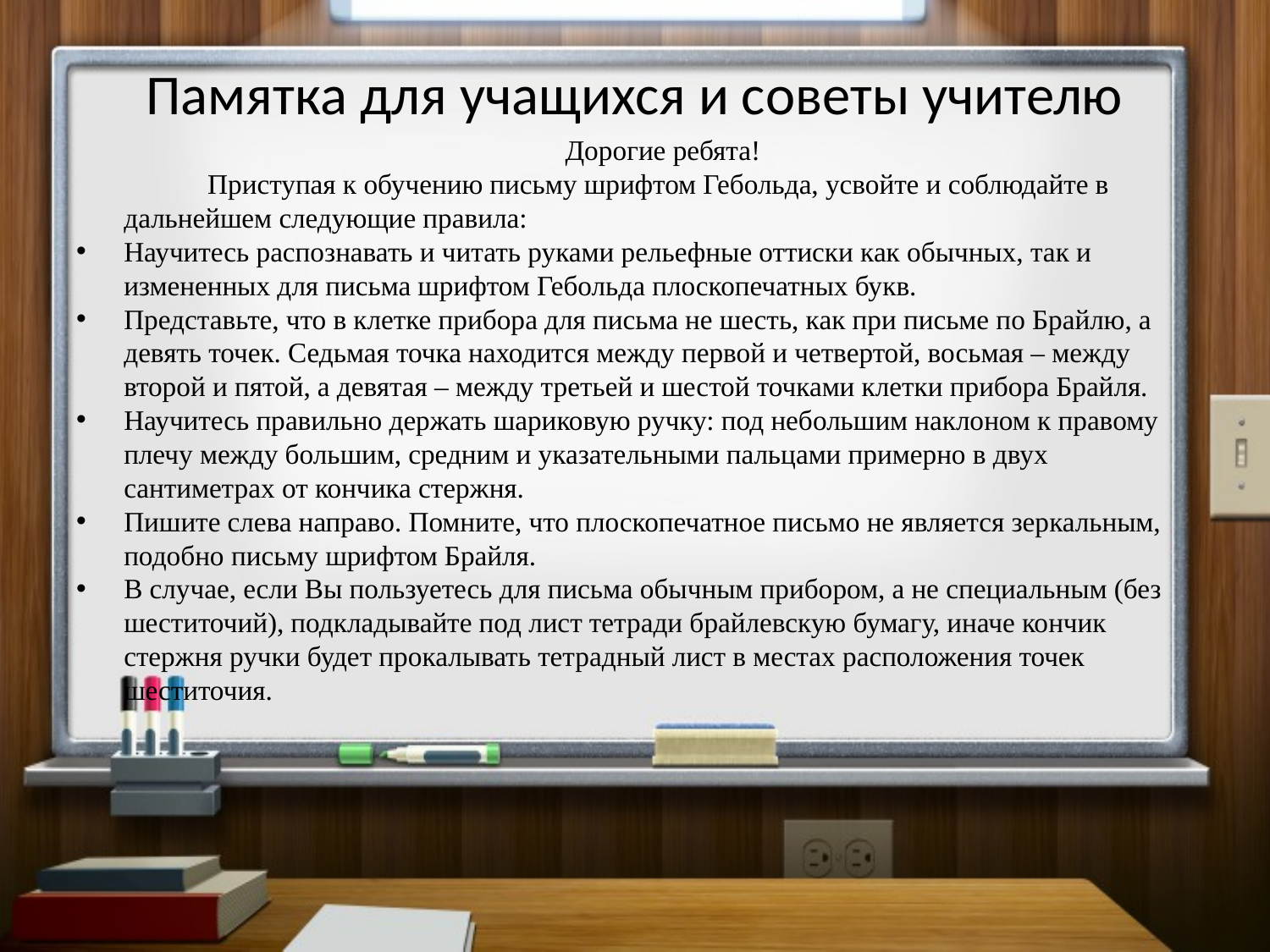

# Памятка для учащихся и советы учителю
                                                                      Дорогие ребята!
            Приступая к обучению письму шрифтом Гебольда, усвойте и соблюдайте в дальнейшем следующие правила:
Научитесь распознавать и читать руками рельефные оттиски как обычных, так и измененных для письма шрифтом Гебольда плоскопечатных букв.
Представьте, что в клетке прибора для письма не шесть, как при письме по Брайлю, а девять точек. Седьмая точка находится между первой и четвертой, восьмая – между второй и пятой, а девятая – между третьей и шестой точками клетки прибора Брайля.
Научитесь правильно держать шариковую ручку: под небольшим наклоном к правому плечу между большим, средним и указательными пальцами примерно в двух сантиметрах от кончика стержня.
Пишите слева направо. Помните, что плоскопечатное письмо не является зеркальным, подобно письму шрифтом Брайля.
В случае, если Вы пользуетесь для письма обычным прибором, а не специальным (без шеститочий), подкладывайте под лист тетради брайлевскую бумагу, иначе кончик стержня ручки будет прокалывать тетрадный лист в местах расположения точек шеститочия.